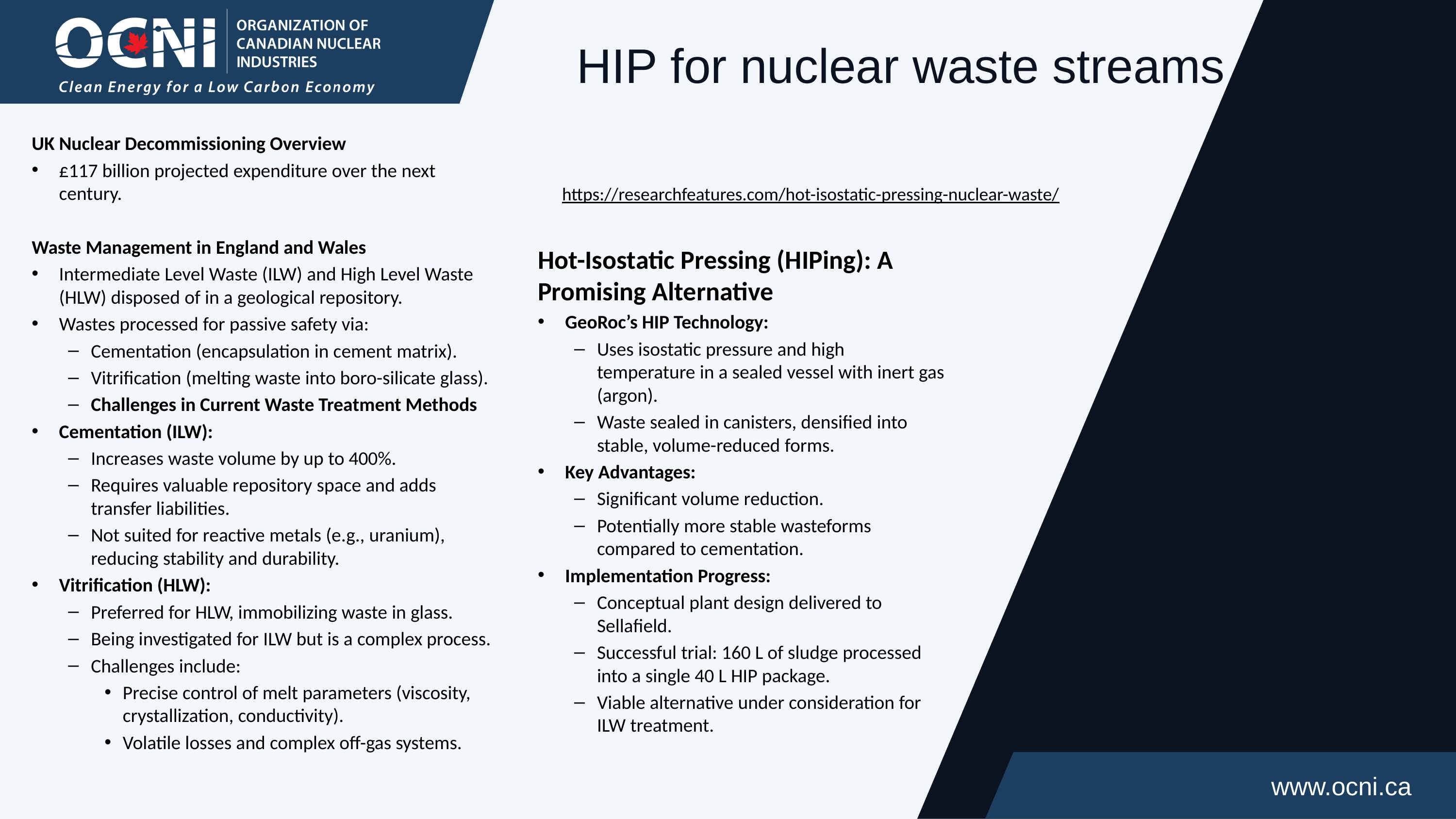

HIP for nuclear waste streams

UK Nuclear Decommissioning Overview
£117 billion projected expenditure over the next century.

Waste Management in England and Wales
Intermediate Level Waste (ILW) and High Level Waste (HLW) disposed of in a geological repository.
Wastes processed for passive safety via:
Cementation (encapsulation in cement matrix).
Vitrification (melting waste into boro-silicate glass).
Challenges in Current Waste Treatment Methods
Cementation (ILW):
Increases waste volume by up to 400%.
Requires valuable repository space and adds transfer liabilities.
Not suited for reactive metals (e.g., uranium), reducing stability and durability.
Vitrification (HLW):
Preferred for HLW, immobilizing waste in glass.
Being investigated for ILW but is a complex process.
Challenges include:
Precise control of melt parameters (viscosity, crystallization, conductivity).
Volatile losses and complex off-gas systems.

https://researchfeatures.com/hot-isostatic-pressing-nuclear-waste/​
​

Hot-Isostatic Pressing (HIPing): A Promising Alternative
GeoRoc’s HIP Technology:
Uses isostatic pressure and high temperature in a sealed vessel with inert gas (argon).
Waste sealed in canisters, densified into stable, volume-reduced forms.
Key Advantages:
Significant volume reduction.
Potentially more stable wasteforms compared to cementation.
Implementation Progress:
Conceptual plant design delivered to Sellafield.
Successful trial: 160 L of sludge processed into a single 40 L HIP package.
Viable alternative under consideration for ILW treatment.

www.ocni.ca